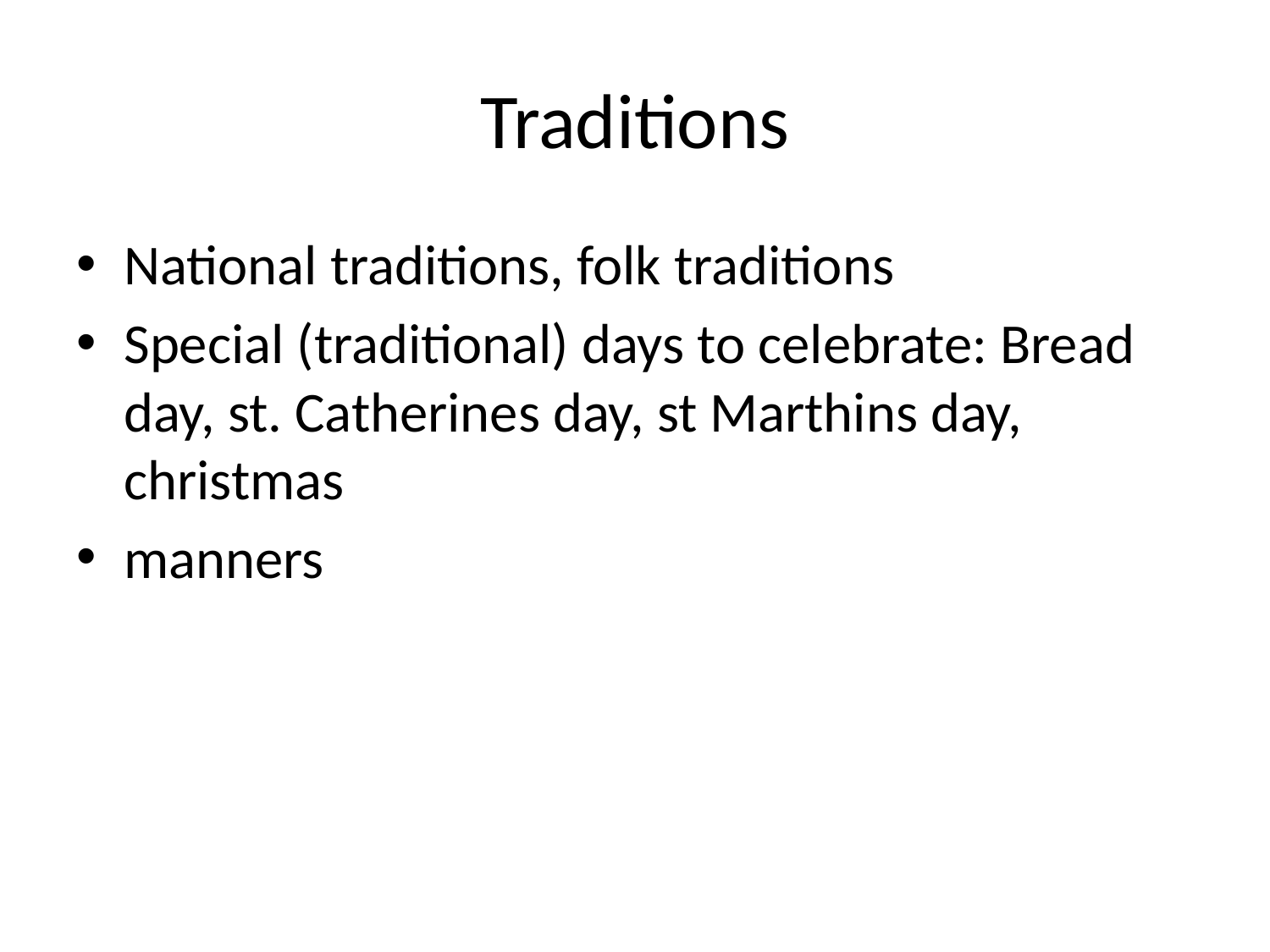

# Traditions
National traditions, folk traditions
Special (traditional) days to celebrate: Bread day, st. Catherines day, st Marthins day, christmas
manners